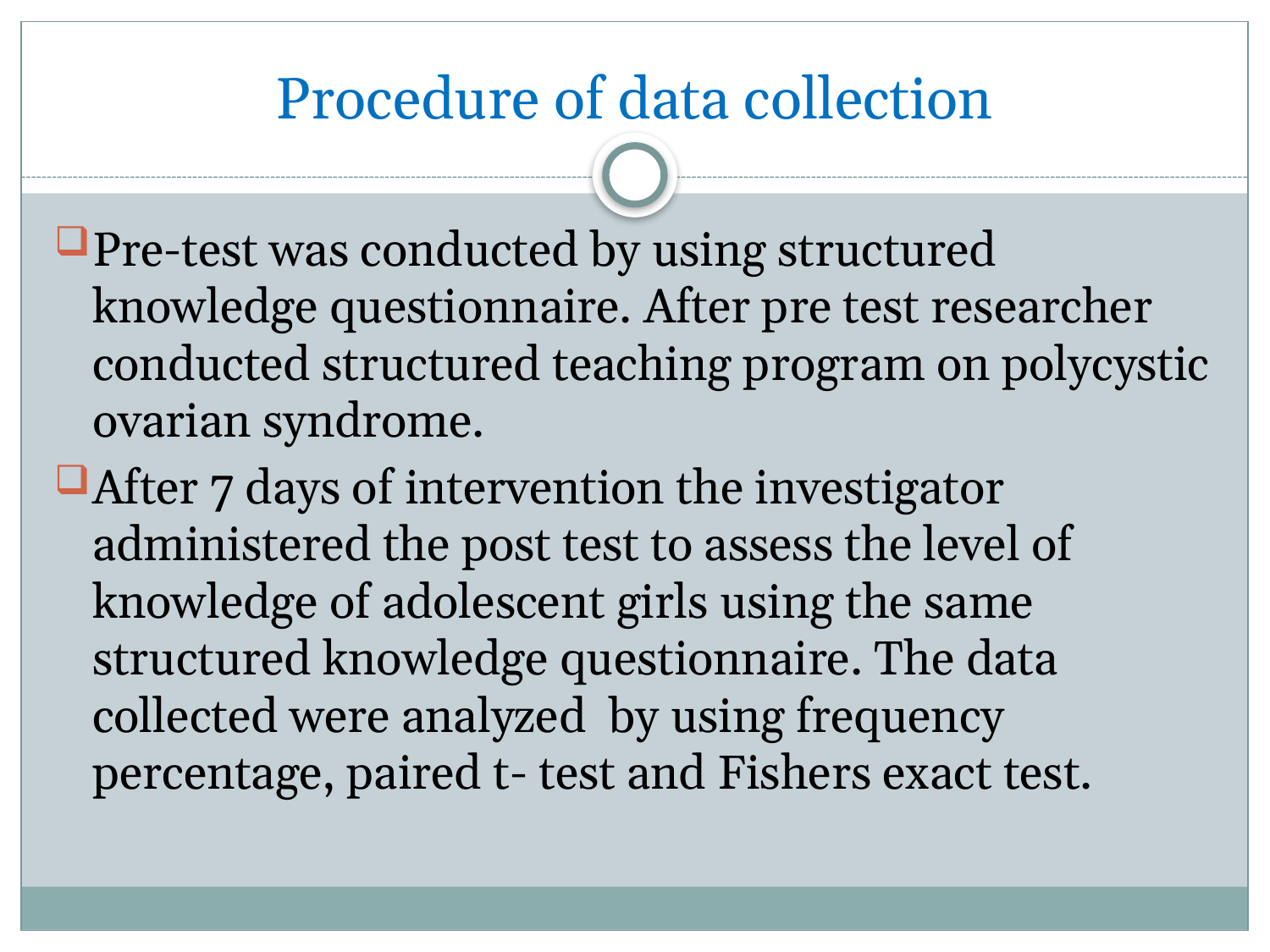

# Procedure of data collection
Pre-test was conducted by using structured knowledge questionnaire. After pre test researcher conducted structured teaching program on polycystic ovarian syndrome.
After 7 days of intervention the investigator administered the post test to assess the level of knowledge of adolescent girls using the same structured knowledge questionnaire. The data collected were analyzed  by using frequency percentage, paired t- test and Fishers exact test.